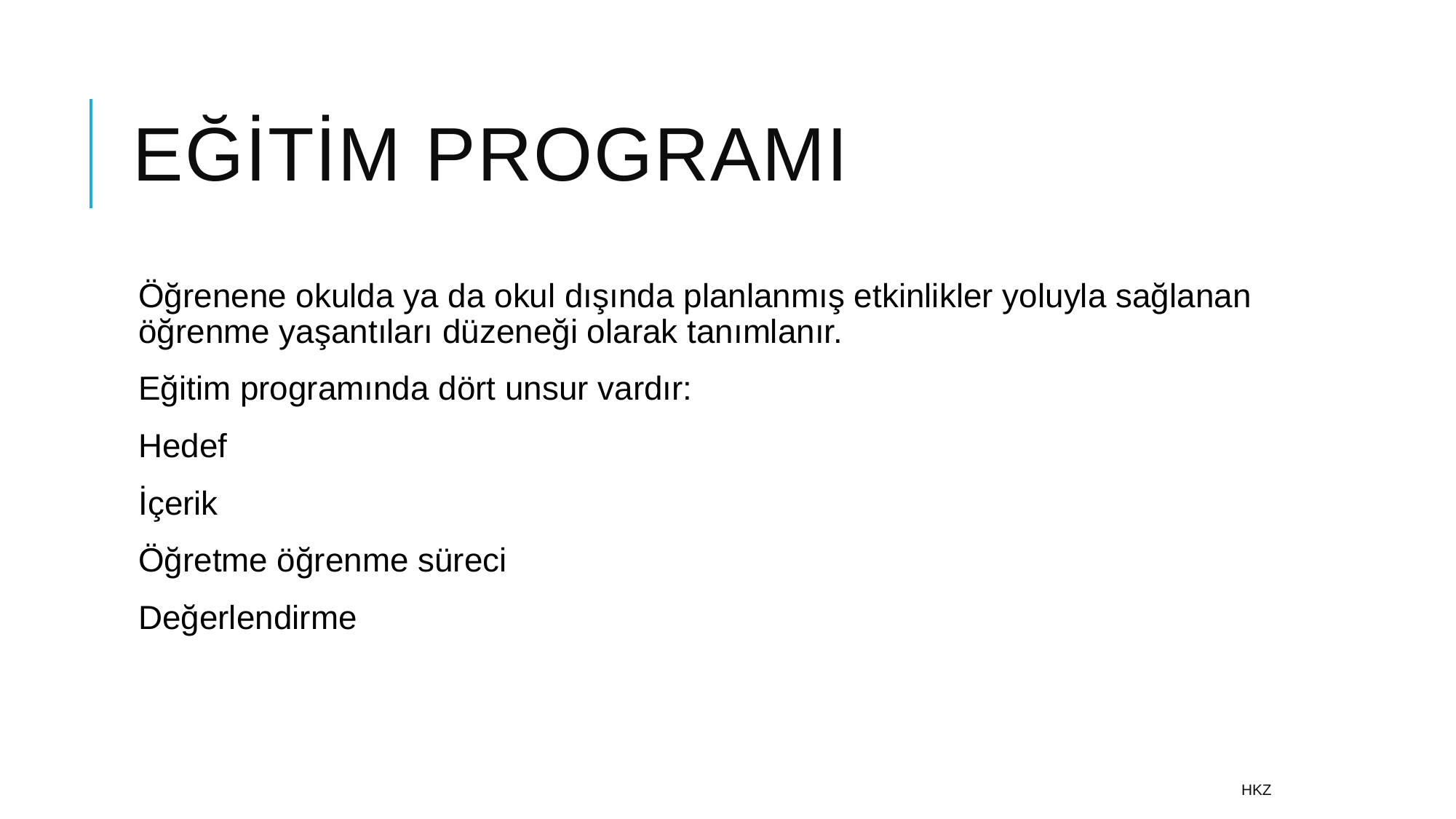

# Eğitim programı
Öğrenene okulda ya da okul dışında planlanmış etkinlikler yoluyla sağlanan öğrenme yaşantıları düzeneği olarak tanımlanır.
Eğitim programında dört unsur vardır:
Hedef
İçerik
Öğretme öğrenme süreci
Değerlendirme

HKZ